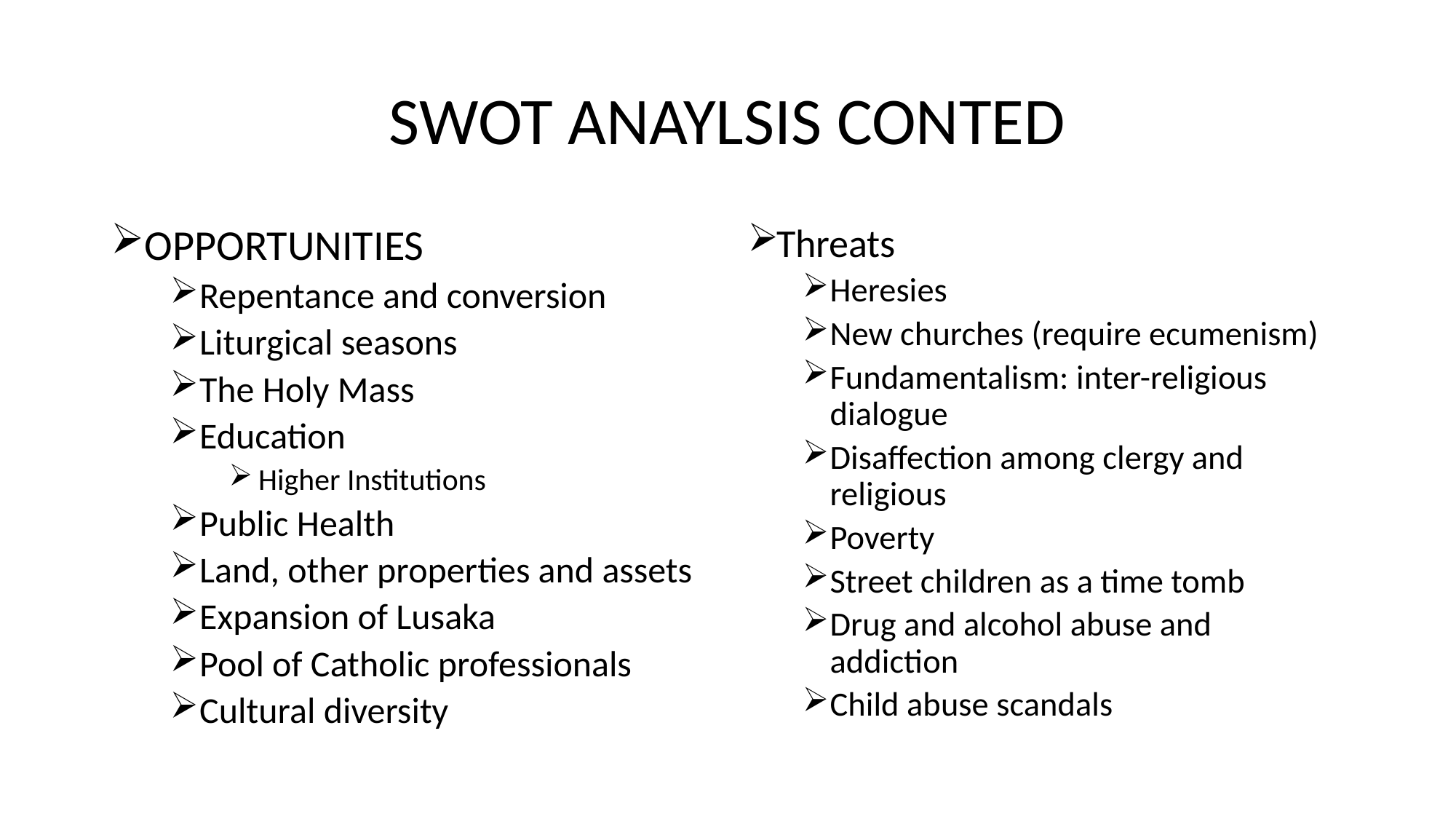

# SWOT ANAYLSIS CONTED
OPPORTUNITIES
Repentance and conversion
Liturgical seasons
The Holy Mass
Education
Higher Institutions
Public Health
Land, other properties and assets
Expansion of Lusaka
Pool of Catholic professionals
Cultural diversity
Threats
Heresies
New churches (require ecumenism)
Fundamentalism: inter-religious dialogue
Disaffection among clergy and religious
Poverty
Street children as a time tomb
Drug and alcohol abuse and addiction
Child abuse scandals